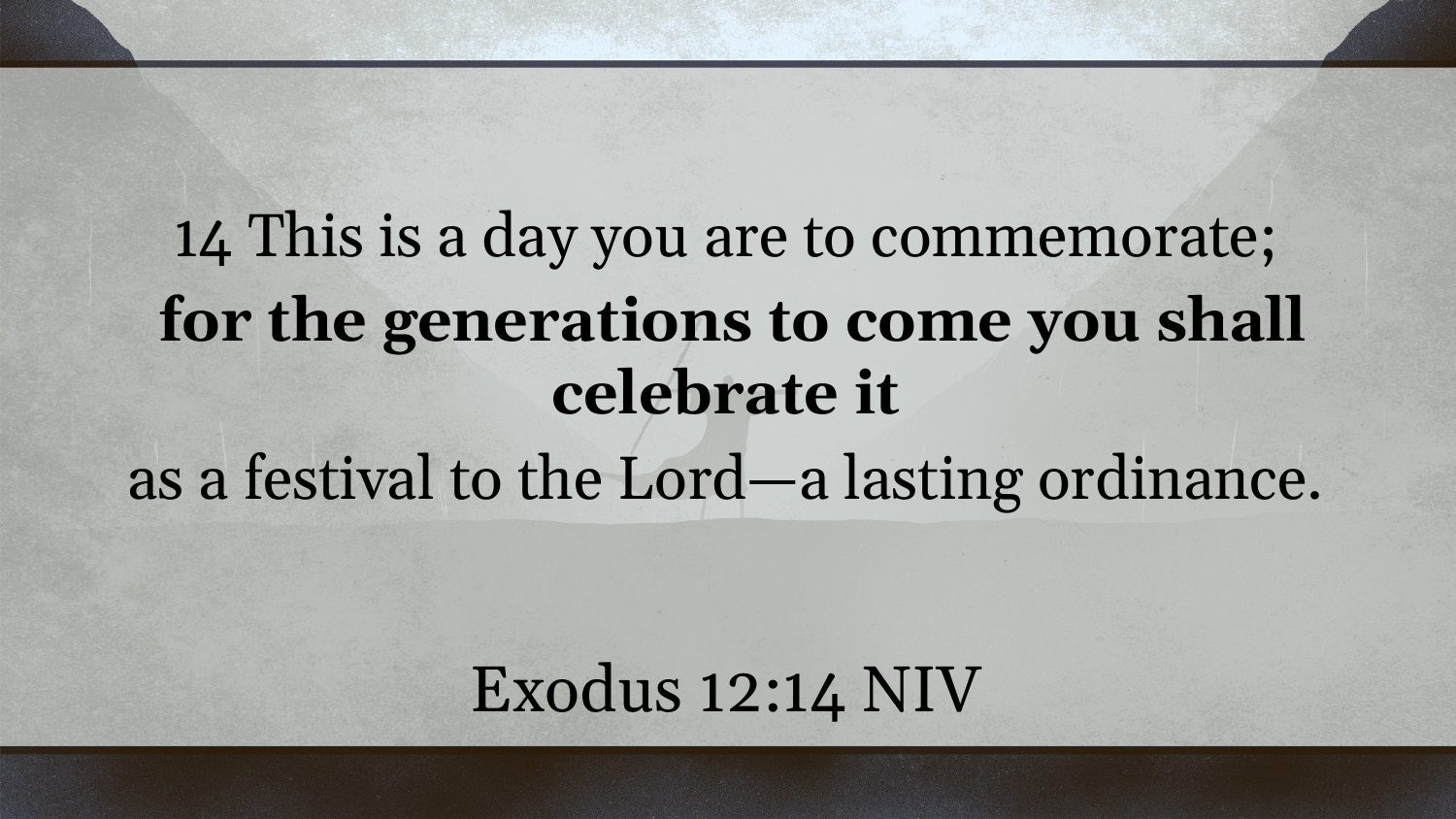

14 This is a day you are to commemorate;
for the generations to come you shall celebrate it
as a festival to the Lord—a lasting ordinance.
Exodus 12:14 NIV